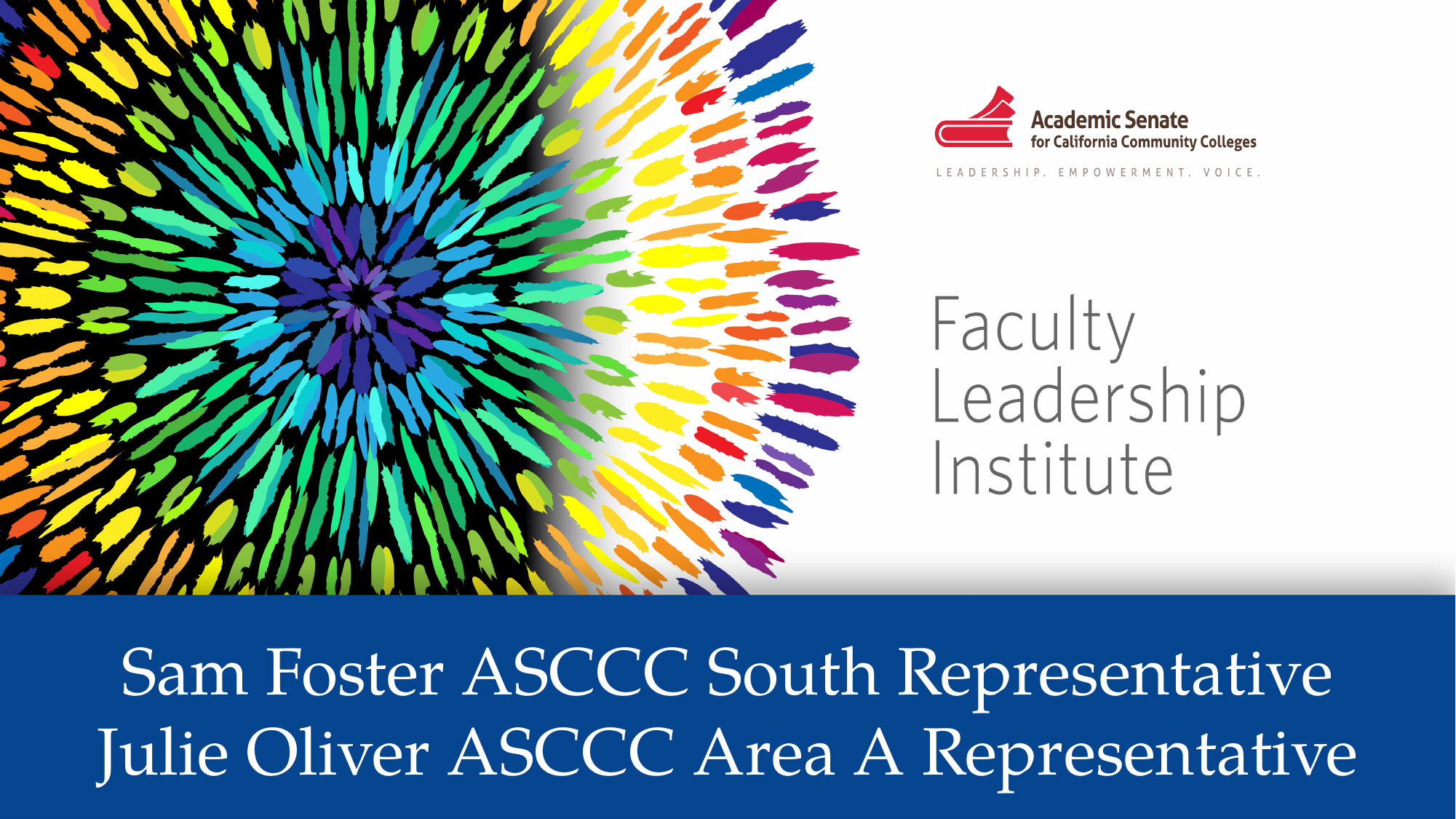

# Sam Foster ASCCC South Representative Julie Oliver ASCCC Area A Representative